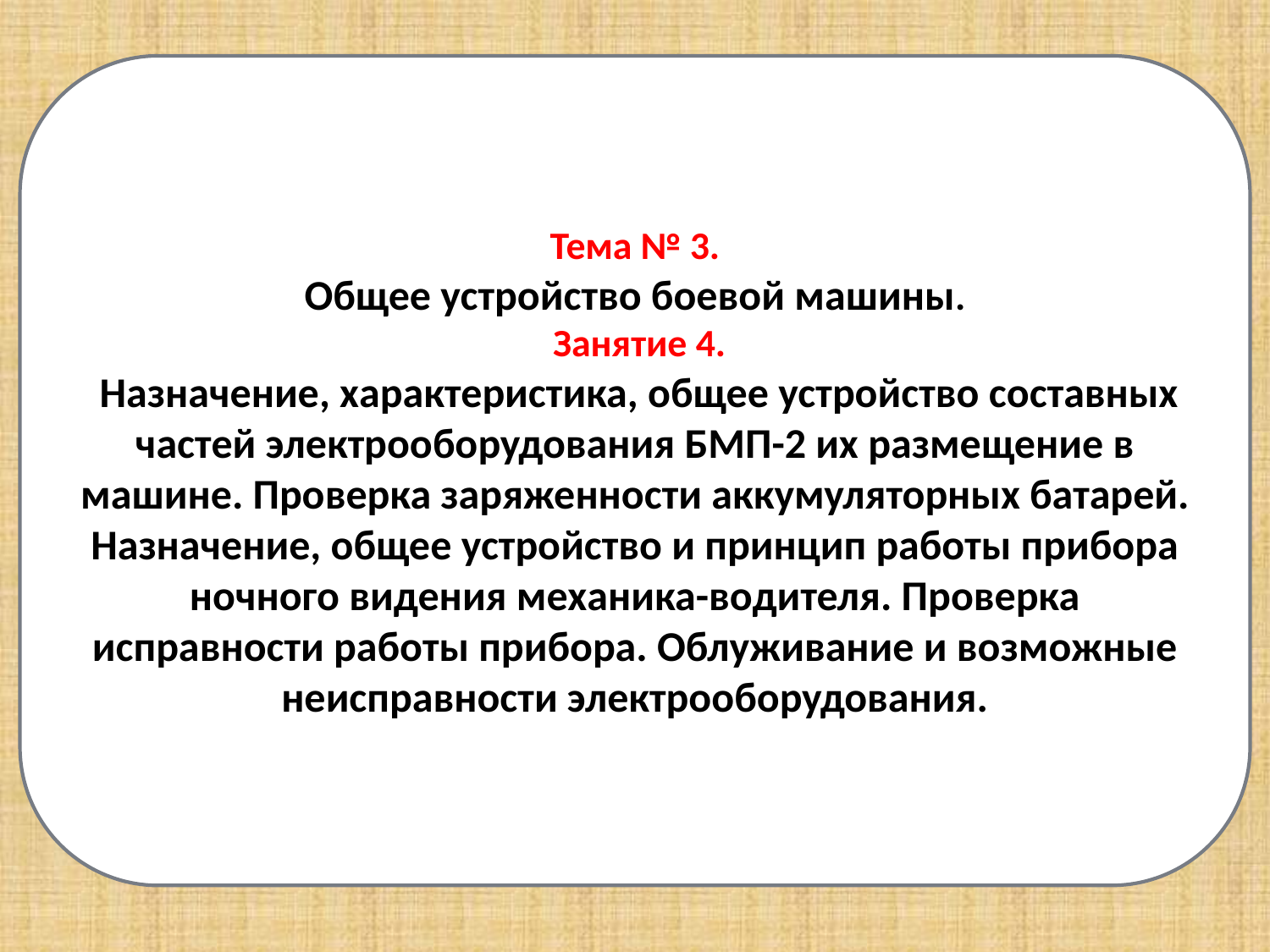

Тема № 3.
Общее устройство боевой машины.
 Занятие 4.
 Назначение, характеристика, общее устройство составных частей электрооборудования БМП-2 их размещение в машине. Проверка заряженности аккумуляторных батарей. Назначение, общее устройство и принцип работы прибора ночного видения механика-водителя. Проверка исправности работы прибора. Облуживание и возможные неисправности электрооборудования.